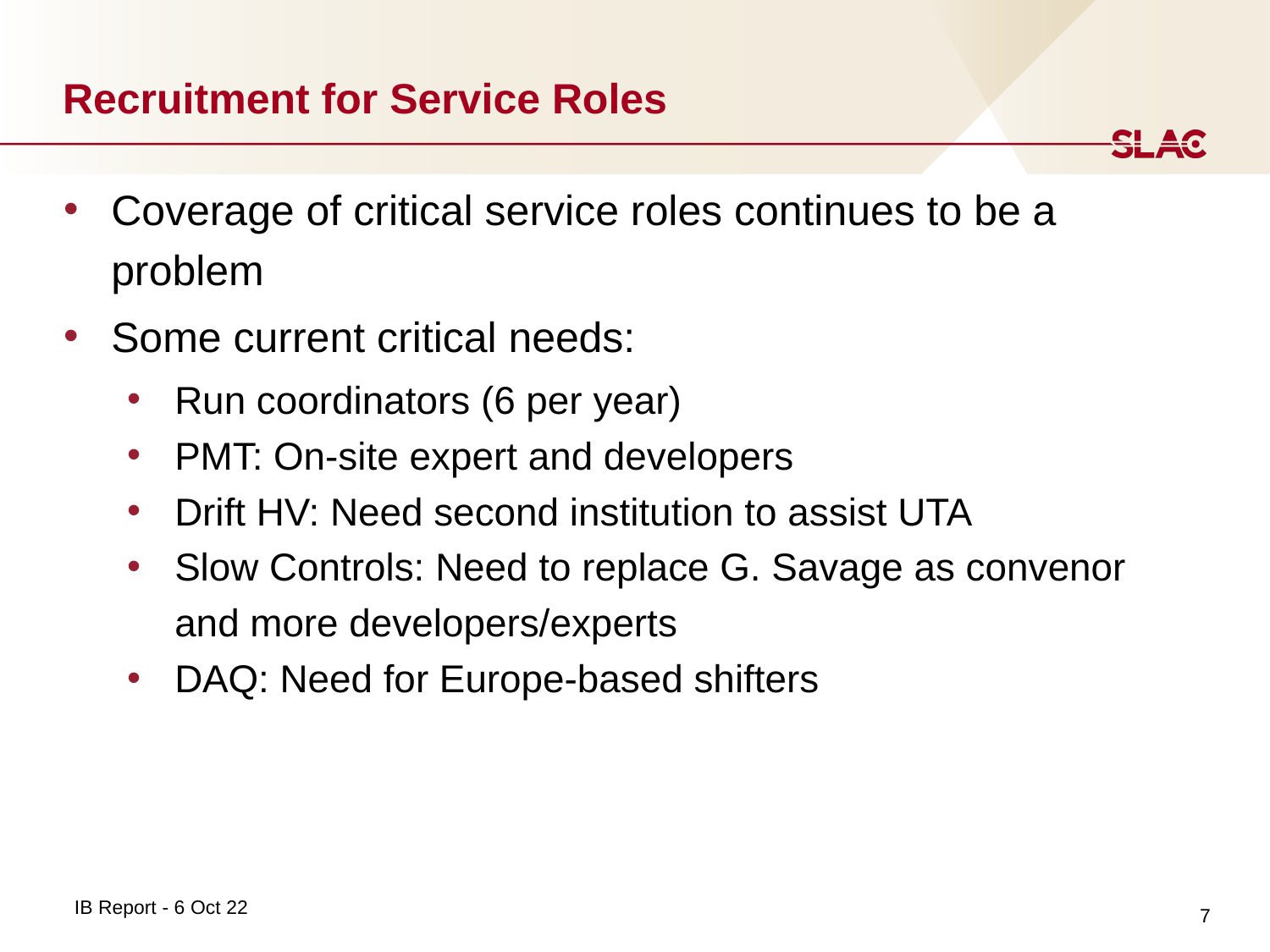

# Recruitment for Service Roles
Coverage of critical service roles continues to be a problem
Some current critical needs:
Run coordinators (6 per year)
PMT: On-site expert and developers
Drift HV: Need second institution to assist UTA
Slow Controls: Need to replace G. Savage as convenor and more developers/experts
DAQ: Need for Europe-based shifters

7
IB Report - 6 Oct 22